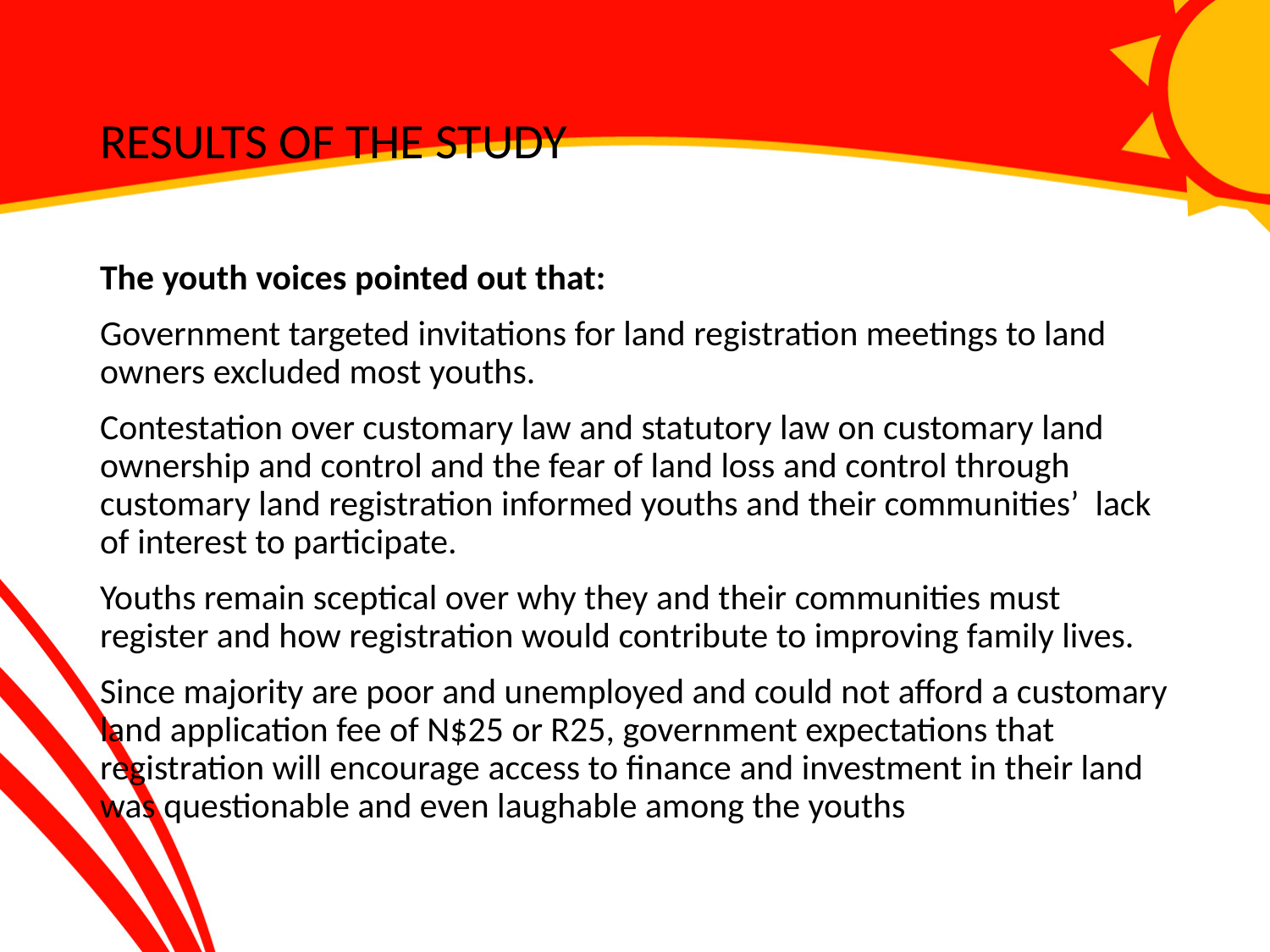

# RESULTS OF THE STUDY
The youth voices pointed out that:
Government targeted invitations for land registration meetings to land owners excluded most youths.
Contestation over customary law and statutory law on customary land ownership and control and the fear of land loss and control through customary land registration informed youths and their communities’  lack of interest to participate.
Youths remain sceptical over why they and their communities must register and how registration would contribute to improving family lives.
Since majority are poor and unemployed and could not afford a customary land application fee of N$25 or R25, government expectations that registration will encourage access to finance and investment in their land was questionable and even laughable among the youths